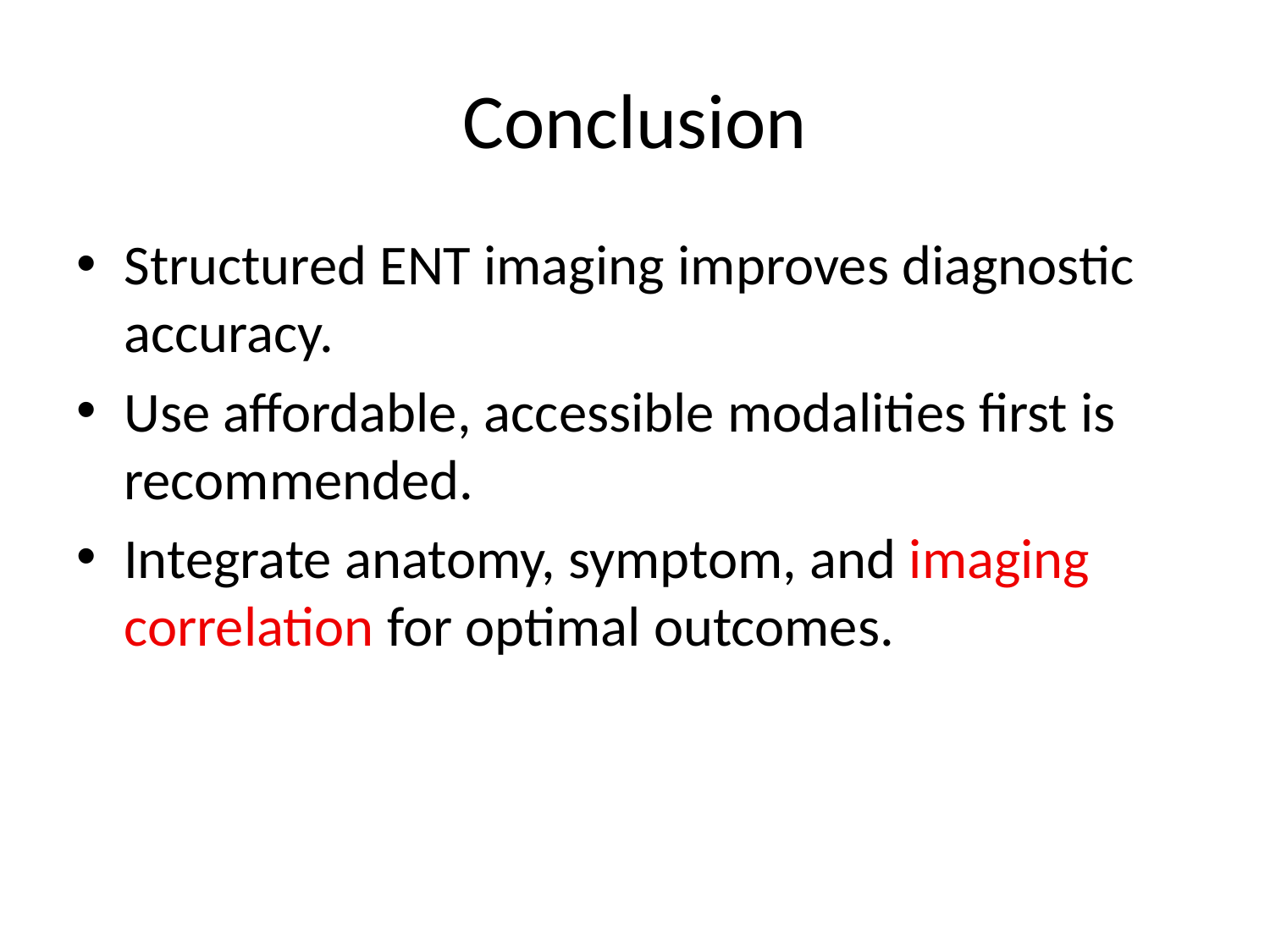

# Conclusion
Structured ENT imaging improves diagnostic accuracy.
Use affordable, accessible modalities first is recommended.
Integrate anatomy, symptom, and imaging correlation for optimal outcomes.